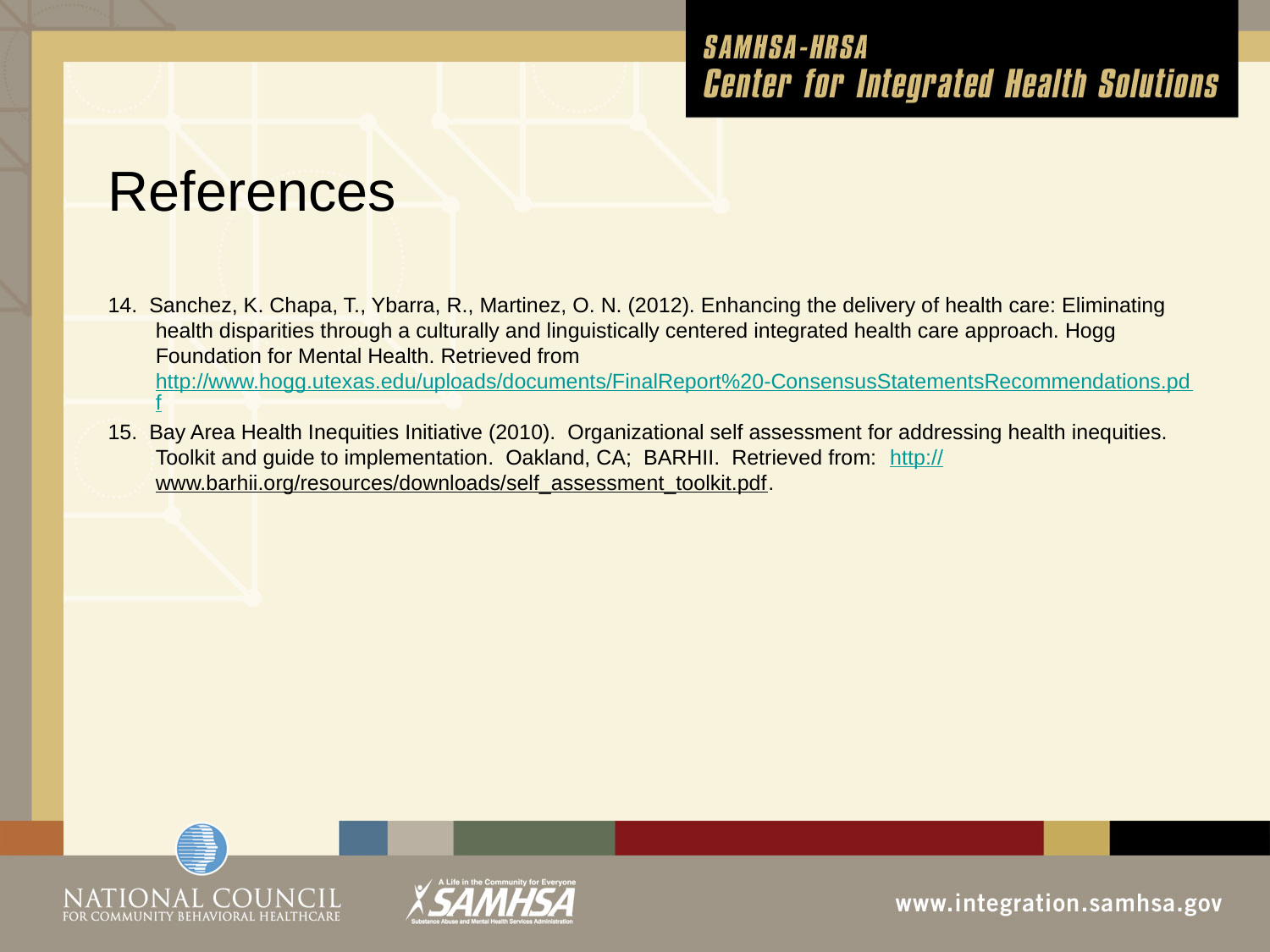

# References
14.  Sanchez, K. Chapa, T., Ybarra, R., Martinez, O. N. (2012). Enhancing the delivery of health care: Eliminating health disparities through a culturally and linguistically centered integrated health care approach. Hogg Foundation for Mental Health. Retrieved from http://www.hogg.utexas.edu/uploads/documents/FinalReport%20-ConsensusStatementsRecommendations.pdf
15.  Bay Area Health Inequities Initiative (2010).  Organizational self assessment for addressing health inequities.  Toolkit and guide to implementation.  Oakland, CA;  BARHII.  Retrieved from:  http://www.barhii.org/resources/downloads/self_assessment_toolkit.pdf.